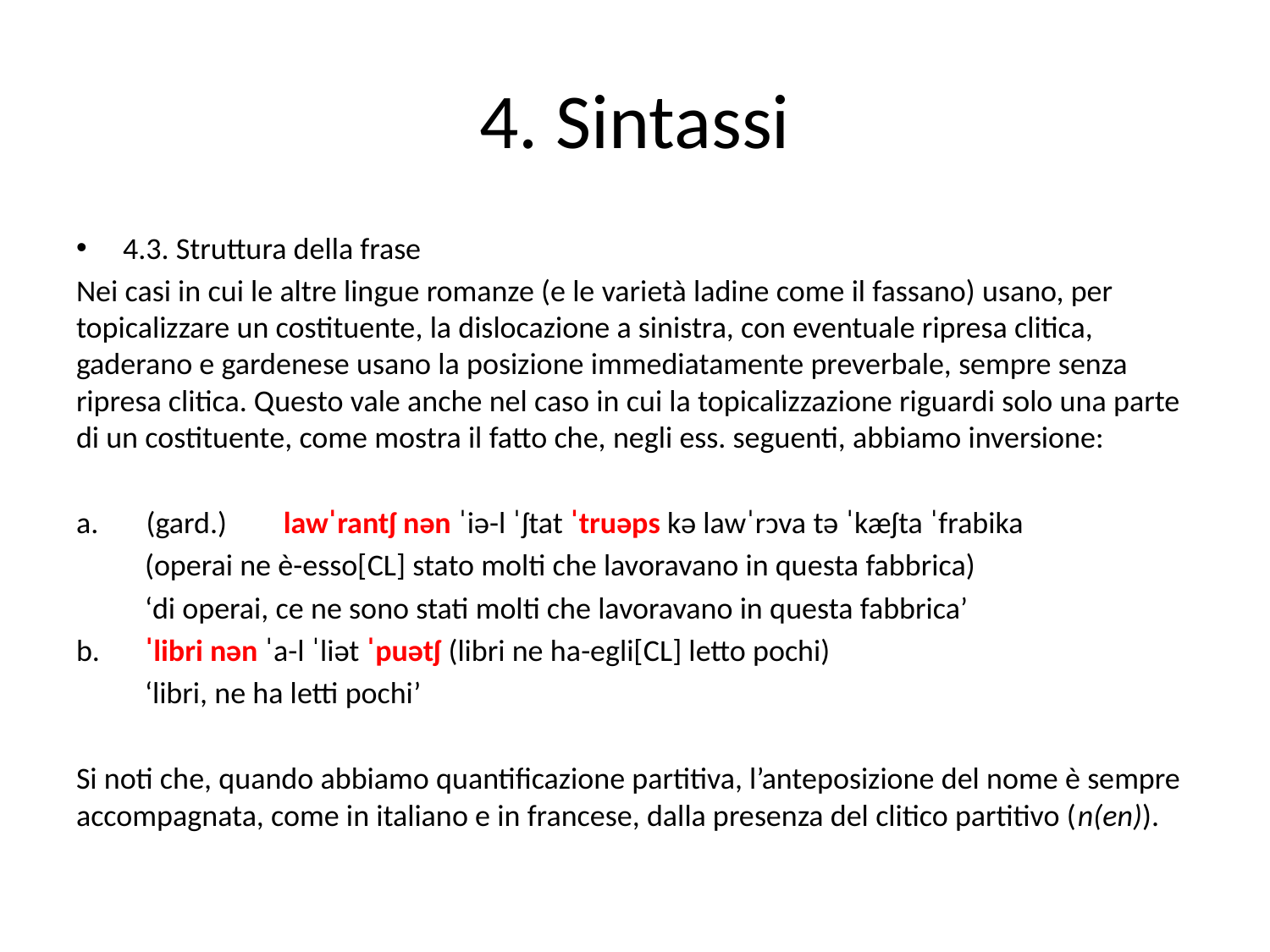

# 4. Sintassi
4.3. Struttura della frase
Nei casi in cui le altre lingue romanze (e le varietà ladine come il fassano) usano, per topicalizzare un costituente, la dislocazione a sinistra, con eventuale ripresa clitica, gaderano e gardenese usano la posizione immediatamente preverbale, sempre senza ripresa clitica. Questo vale anche nel caso in cui la topicalizzazione riguardi solo una parte di un costituente, come mostra il fatto che, negli ess. seguenti, abbiamo inversione:

(gard.) 	lawˈrantʃ nən ˈiə-l ˈʃtat ˈtruəps kə lawˈrɔva tə ˈkæʃta ˈfrabika
			(operai ne è-esso[cl] stato molti che lavoravano in questa fabbrica)
			‘di operai, ce ne sono stati molti che lavoravano in questa fabbrica’
b.	ˈlibri nən ˈa-l ˈliət ˈpuətʃ (libri ne ha-egli[cl] letto pochi)
	‘libri, ne ha letti pochi’

Si noti che, quando abbiamo quantificazione partitiva, l’anteposizione del nome è sempre accompagnata, come in italiano e in francese, dalla presenza del clitico partitivo (n(en)).